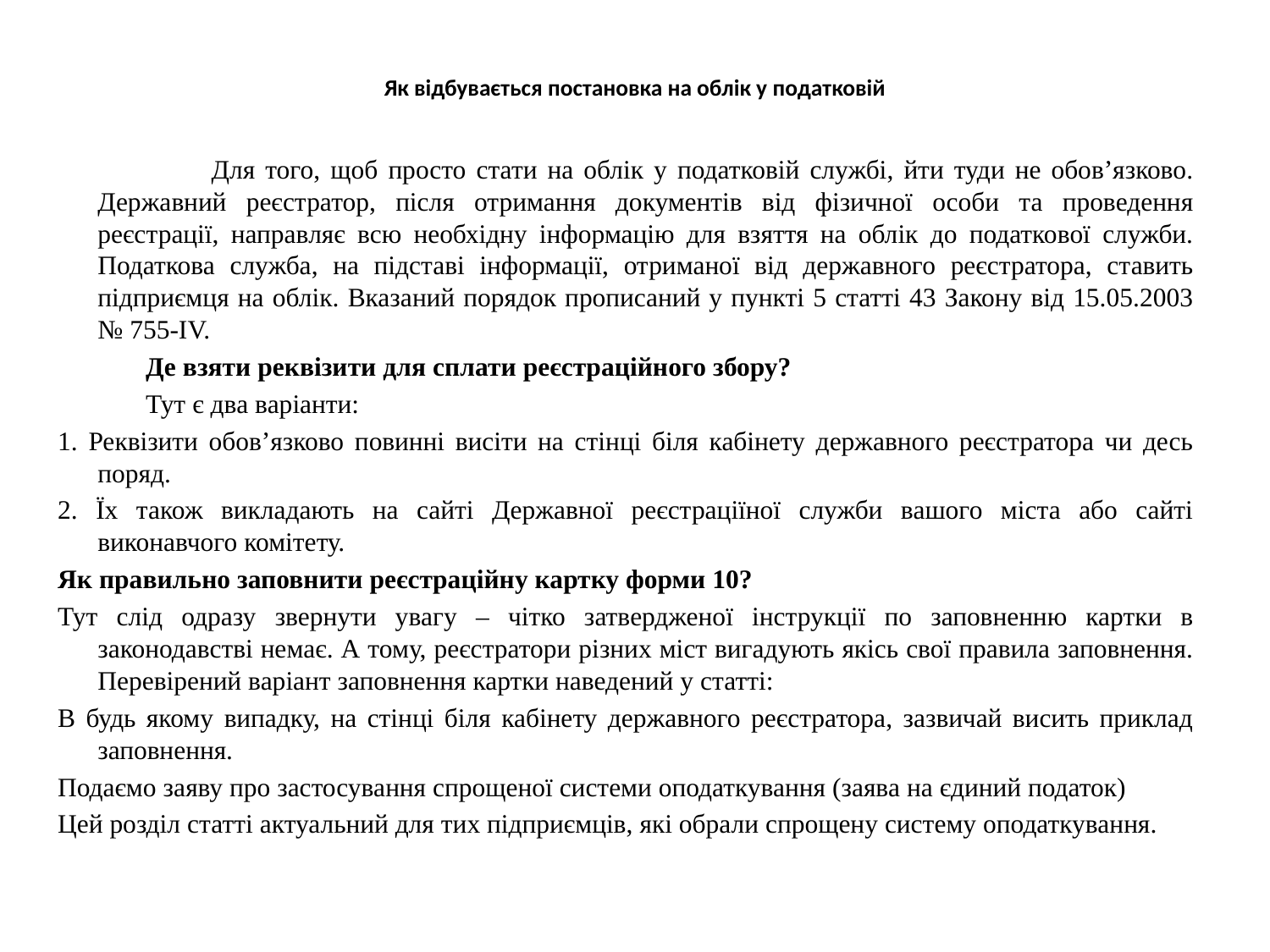

# Як відбувається постановка на облік у податковій
               Для того, щоб просто стати на облік у податковій службі, йти туди не обов’язково. Державний реєстратор, після отримання документів від фізичної особи та проведення реєстрації, направляє всю необхідну інформацію для взяття на облік до податкової служби. Податкова служба, на підставі інформації, отриманої від державного реєстратора, ставить підприємця на облік. Вказаний порядок прописаний у пункті 5 статті 43 Закону від 15.05.2003 № 755-IV.
             Де взяти реквізити для сплати реєстраційного збору?
             Тут є два варіанти:
1. Реквізити обов’язково повинні висіти на стінці біля кабінету державного реєстратора чи десь поряд.
2. Їх також викладають на сайті Державної реєстраціїної служби вашого міста або сайті виконавчого комітету.
Як правильно заповнити реєстраційну картку форми 10?
Тут слід одразу звернути увагу – чітко затвердженої інструкції по заповненню картки в законодавстві немає. А тому, реєстратори різних міст вигадують якісь свої правила заповнення. Перевірений варіант заповнення картки наведений у статті:
В будь якому випадку, на стінці біля кабінету державного реєстратора, зазвичай висить приклад заповнення.
Подаємо заяву про застосування спрощеної системи оподаткування (заява на єдиний податок)
Цей розділ статті актуальний для тих підприємців, які обрали спрощену систему оподаткування.